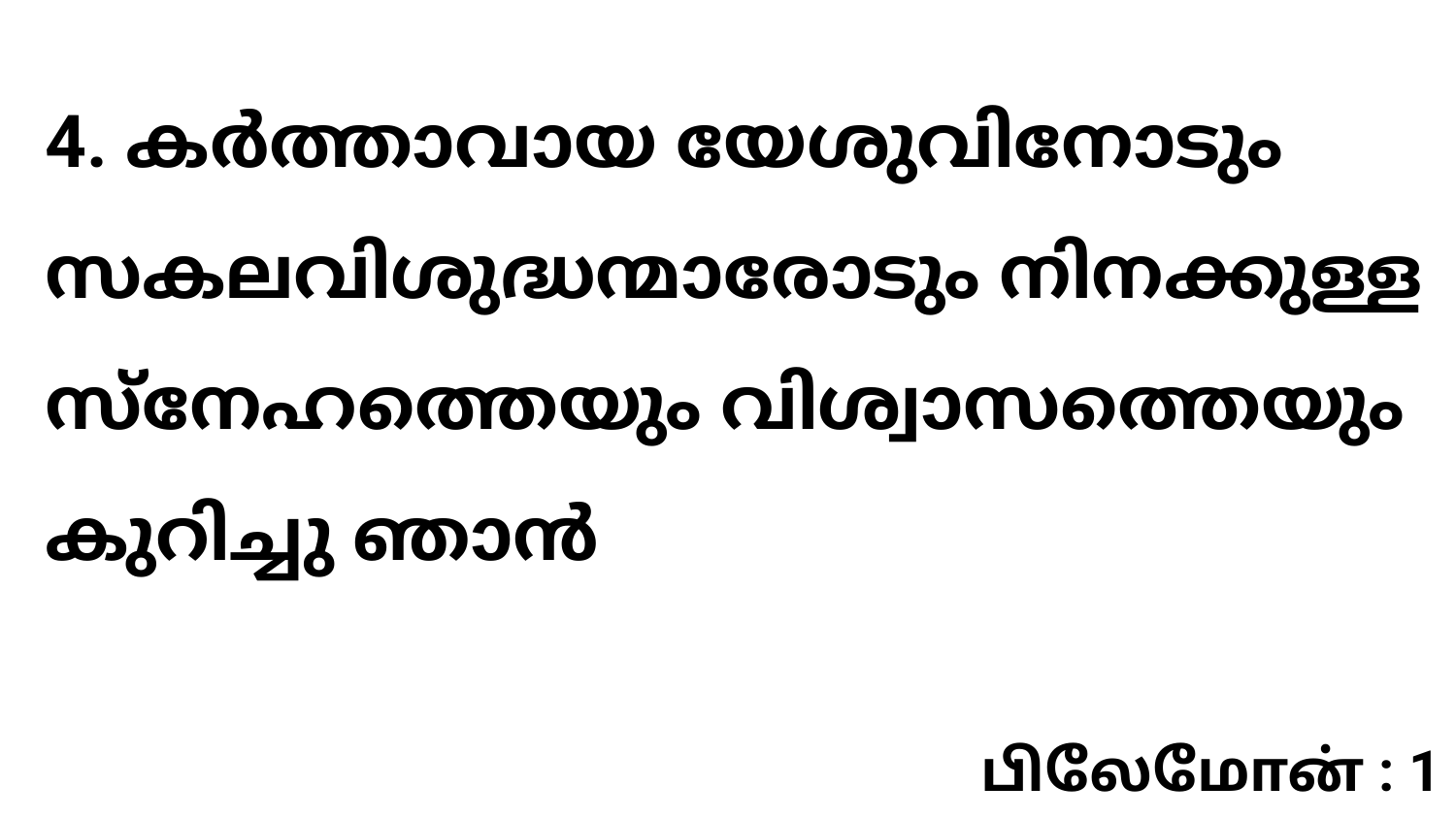

4. കർത്താവായ യേശുവിനോടും സകലവിശുദ്ധന്മാരോടും നിനക്കുള്ള സ്നേഹത്തെയും വിശ്വാസത്തെയും കുറിച്ചു ഞാൻ
பிலேமோன் : 1